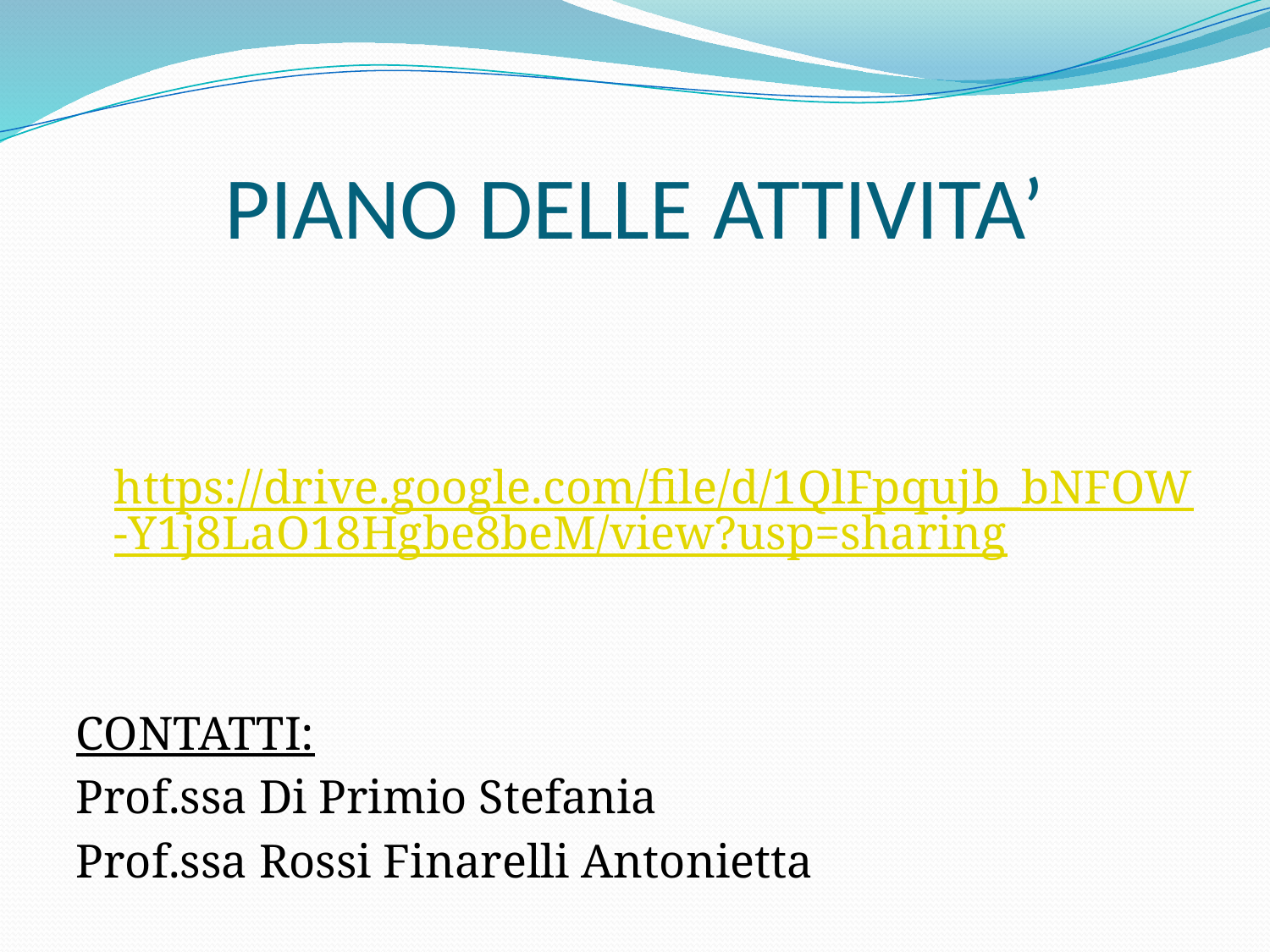

# PIANO DELLE ATTIVITA’

 https://drive.google.com/file/d/1QlFpqujb_bNFOW-Y1j8LaO18Hgbe8beM/view?usp=sharing

CONTATTI:
Prof.ssa Di Primio Stefania
Prof.ssa Rossi Finarelli Antonietta